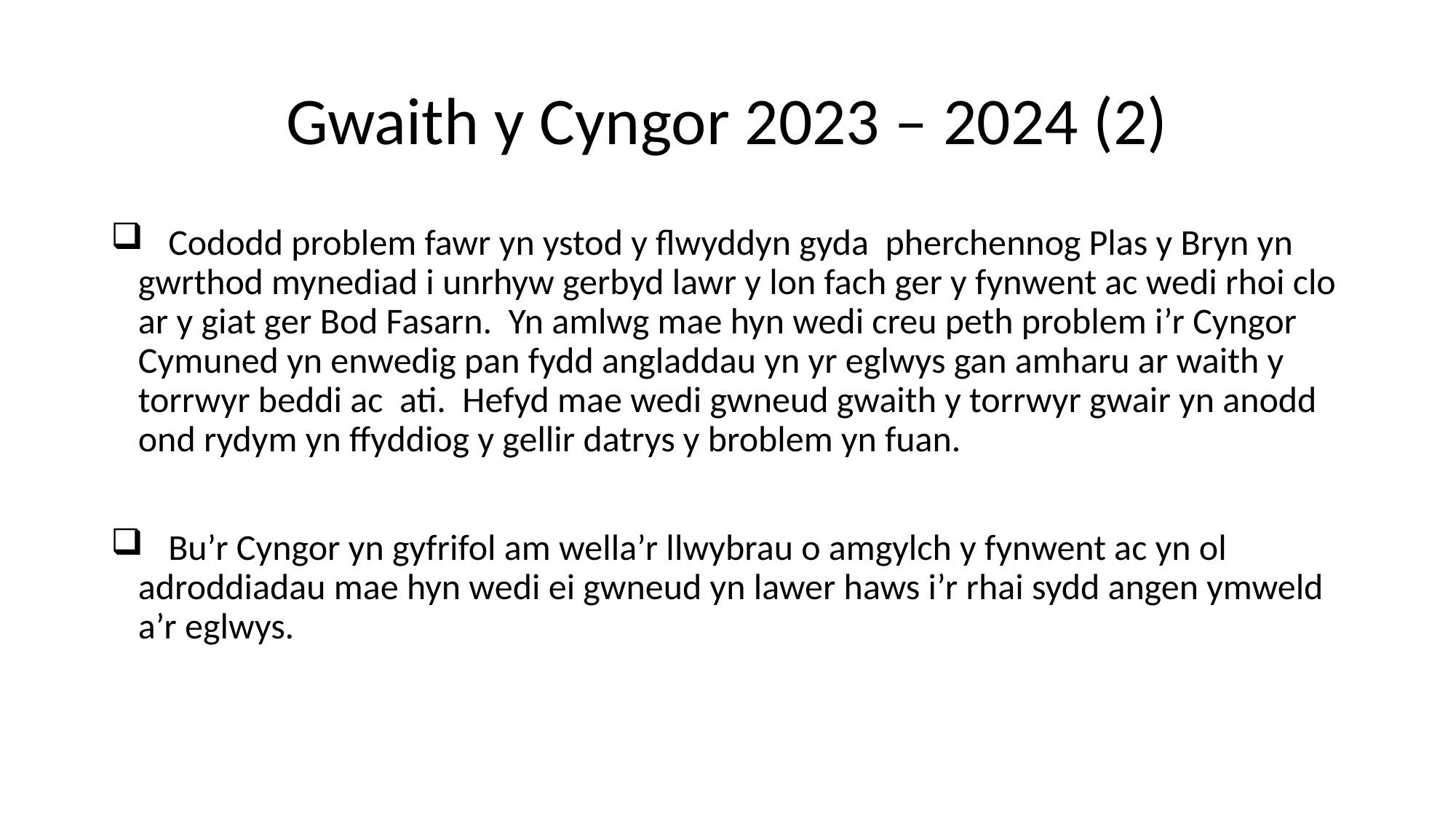

# Gwaith y Cyngor 2023 – 2024 (2)
   Cododd problem fawr yn ystod y flwyddyn gyda  pherchennog Plas y Bryn yn gwrthod mynediad i unrhyw gerbyd lawr y lon fach ger y fynwent ac wedi rhoi clo ar y giat ger Bod Fasarn.  Yn amlwg mae hyn wedi creu peth problem i’r Cyngor Cymuned yn enwedig pan fydd angladdau yn yr eglwys gan amharu ar waith y torrwyr beddi ac  ati.  Hefyd mae wedi gwneud gwaith y torrwyr gwair yn anodd ond rydym yn ffyddiog y gellir datrys y broblem yn fuan.

   Bu’r Cyngor yn gyfrifol am wella’r llwybrau o amgylch y fynwent ac yn ol adroddiadau mae hyn wedi ei gwneud yn lawer haws i’r rhai sydd angen ymweld a’r eglwys.